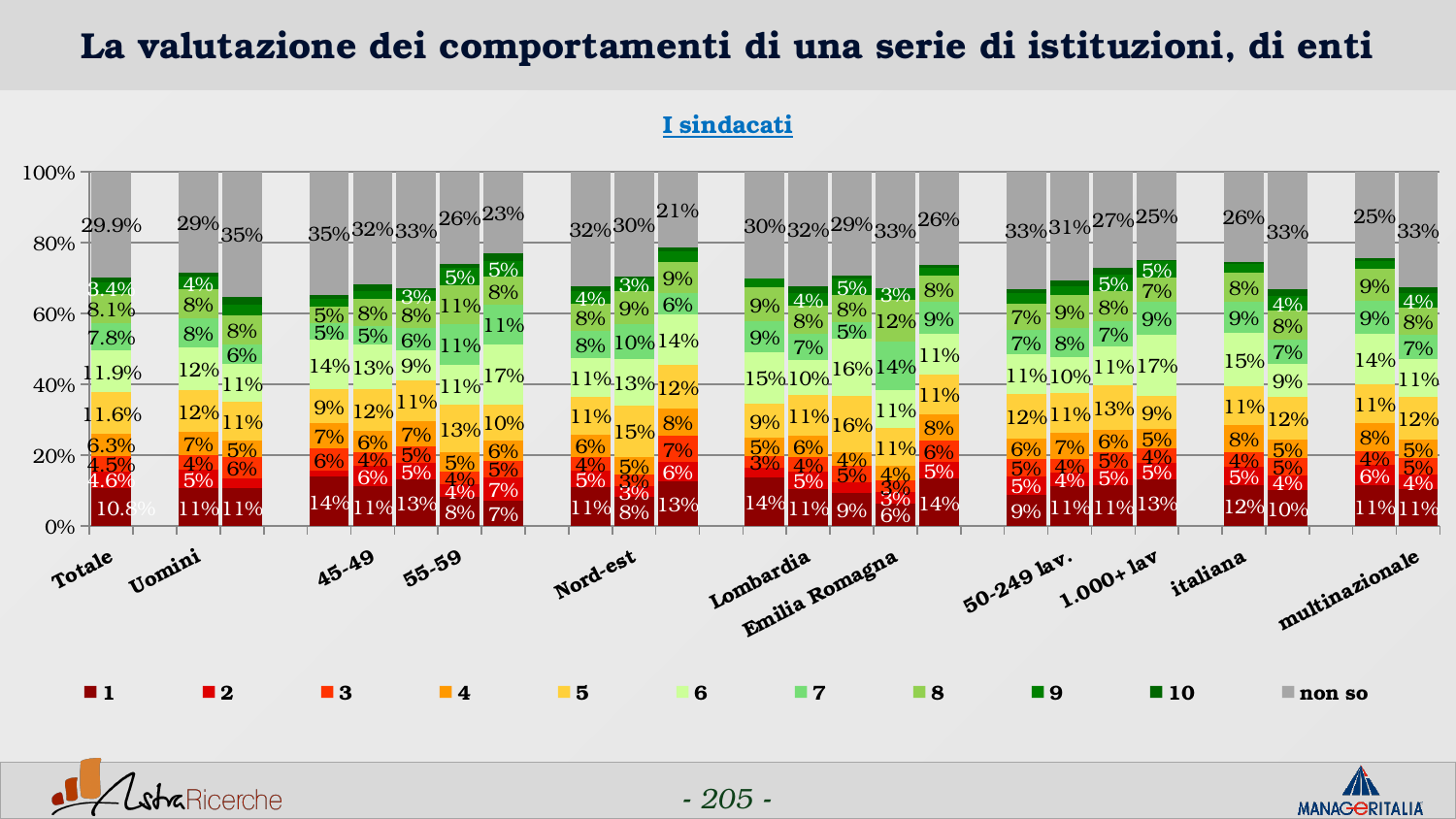

# La valutazione dei comportamenti di una serie di istituzioni, di enti

### Chart: I sindacati

| Category | 1 | 2 | 3 | 4 | 5 | 6 | 7 | 8 | 9 | 10 | non so |
|---|---|---|---|---|---|---|---|---|---|---|---|
| Totale | 0.1081 | 0.0455 | 0.044800000000000006 | 0.06269999999999999 | 0.1157 | 0.1185 | 0.07780000000000001 | 0.0806 | 0.0344 | 0.0131 | 0.2989 |
|  | None | None | None | None | None | None | None | None | None | None | None |
| Uomini | 0.1082 | 0.0499 | 0.0414 | 0.0659 | 0.1175 | 0.1209 | 0.0828 | 0.0803 | 0.0355 | 0.011000000000000001 | 0.2866 |
| Donne | 0.10779999999999999 | 0.026000000000000002 | 0.059500000000000004 | 0.0483 | 0.10779999999999999 | 0.10779999999999999 | 0.0558 | 0.0818 | 0.0297 | 0.0223 | 0.3532 |
|  | None | None | None | None | None | None | None | None | None | None | None |
| <44 | 0.1406 | 0.015600000000000001 | 0.0625 | 0.0729 | 0.09380000000000001 | 0.1406 | 0.046900000000000004 | 0.046900000000000004 | 0.0208 | 0.0104 | 0.349 |
| 45-49 | 0.1115 | 0.0592 | 0.0383 | 0.0592 | 0.1185 | 0.12539999999999998 | 0.052300000000000006 | 0.0767 | 0.0209 | 0.0209 | 0.3171 |
| 50-54 | 0.1306 | 0.0475 | 0.0475 | 0.0713 | 0.114 | 0.0855 | 0.061799999999999994 | 0.076 | 0.030899999999999997 | 0.0070999999999999995 | 0.32780000000000004 |
| 55-59 | 0.0812 | 0.0364 | 0.0364 | 0.053200000000000004 | 0.13449999999999998 | 0.11199999999999999 | 0.1148 | 0.1092 | 0.0504 | 0.011200000000000002 | 0.2605 |
| 60+ | 0.0718 | 0.0667 | 0.0462 | 0.0564 | 0.1026 | 0.16920000000000002 | 0.1128 | 0.07690000000000001 | 0.0462 | 0.020499999999999997 | 0.23079999999999998 |
|  | None | None | None | None | None | None | None | None | None | None | None |
| Nord-ovest | 0.1104 | 0.045599999999999995 | 0.0393 | 0.0626 | 0.1072 | 0.10830000000000001 | 0.0775 | 0.0754 | 0.0361 | 0.0149 | 0.32270000000000004 |
| Nord-est | 0.0819 | 0.0302 | 0.0345 | 0.047400000000000005 | 0.1466 | 0.1293 | 0.09910000000000001 | 0.09480000000000001 | 0.0345 | 0.0043 | 0.2974 |
| Centro/Sud | 0.1255 | 0.0554 | 0.0738 | 0.0775 | 0.12179999999999999 | 0.1439 | 0.059000000000000004 | 0.0886 | 0.029500000000000002 | 0.0111 | 0.214 |
|  | None | None | None | None | None | None | None | None | None | None | None |
| Piemonte | 0.1379 | 0.0259 | 0.0345 | 0.051699999999999996 | 0.09480000000000001 | 0.1466 | 0.0862 | 0.09480000000000001 | 0.0259 | 0.0 | 0.3017 |
| Lombardia | 0.10550000000000001 | 0.0489 | 0.039900000000000005 | 0.061799999999999994 | 0.1133 | 0.09910000000000001 | 0.0746 | 0.07719999999999999 | 0.0373 | 0.018000000000000002 | 0.3243 |
| Veneto | 0.0943 | 0.028300000000000002 | 0.0472 | 0.0377 | 0.1604 | 0.1604 | 0.0472 | 0.0755 | 0.0472 | 0.009399999999999999 | 0.2925 |
| Emilia Romagna | 0.0638 | 0.0319 | 0.0319 | 0.0426 | 0.10640000000000001 | 0.10640000000000001 | 0.1383 | 0.11699999999999999 | 0.0319 | 0.0 | 0.3298 |
| Lazio | 0.1353 | 0.0451 | 0.0602 | 0.07519999999999999 | 0.1128 | 0.1128 | 0.0902 | 0.07519999999999999 | 0.0226 | 0.0075 | 0.2632 |
|  | None | None | None | None | None | None | None | None | None | None | None |
| 1-50 lav. | 0.0888 | 0.0507 | 0.0507 | 0.0571 | 0.1247 | 0.1121 | 0.0698 | 0.07400000000000001 | 0.0296 | 0.0106 | 0.3319 |
| 50-249 lav. | 0.1128 | 0.0383 | 0.0383 | 0.0723 | 0.1128 | 0.10210000000000001 | 0.083 | 0.0915 | 0.0255 | 0.017 | 0.3064 |
| 250-999 lav. | 0.114 | 0.0478 | 0.0478 | 0.0625 | 0.125 | 0.1103 | 0.0699 | 0.08460000000000001 | 0.0478 | 0.0184 | 0.2721 |
| 1.000+ lav | 0.1308 | 0.0464 | 0.042199999999999994 | 0.054900000000000004 | 0.0928 | 0.17300000000000001 | 0.0928 | 0.0675 | 0.0464 | 0.0042 | 0.2489 |
|  | None | None | None | None | None | None | None | None | None | None | None |
| italiana | 0.1159 | 0.0508 | 0.041299999999999996 | 0.0762 | 0.10949999999999999 | 0.1508 | 0.0889 | 0.081 | 0.023799999999999998 | 0.0063 | 0.2556 |
| estera | 0.10220000000000001 | 0.0414 | 0.047400000000000005 | 0.052300000000000006 | 0.1204 | 0.09369999999999999 | 0.0693 | 0.0803 | 0.0426 | 0.0182 | 0.3321 |
|  | None | None | None | None | None | None | None | None | None | None | None |
| nazionale | 0.11380000000000001 | 0.0579 | 0.039900000000000005 | 0.07980000000000001 | 0.10779999999999999 | 0.1437 | 0.09179999999999999 | 0.0898 | 0.024 | 0.006 | 0.2455 |
| multinazionale | 0.1052 | 0.038900000000000004 | 0.0473 | 0.0536 | 0.1199 | 0.1052 | 0.0705 | 0.0757 | 0.04 | 0.0168 | 0.327 |